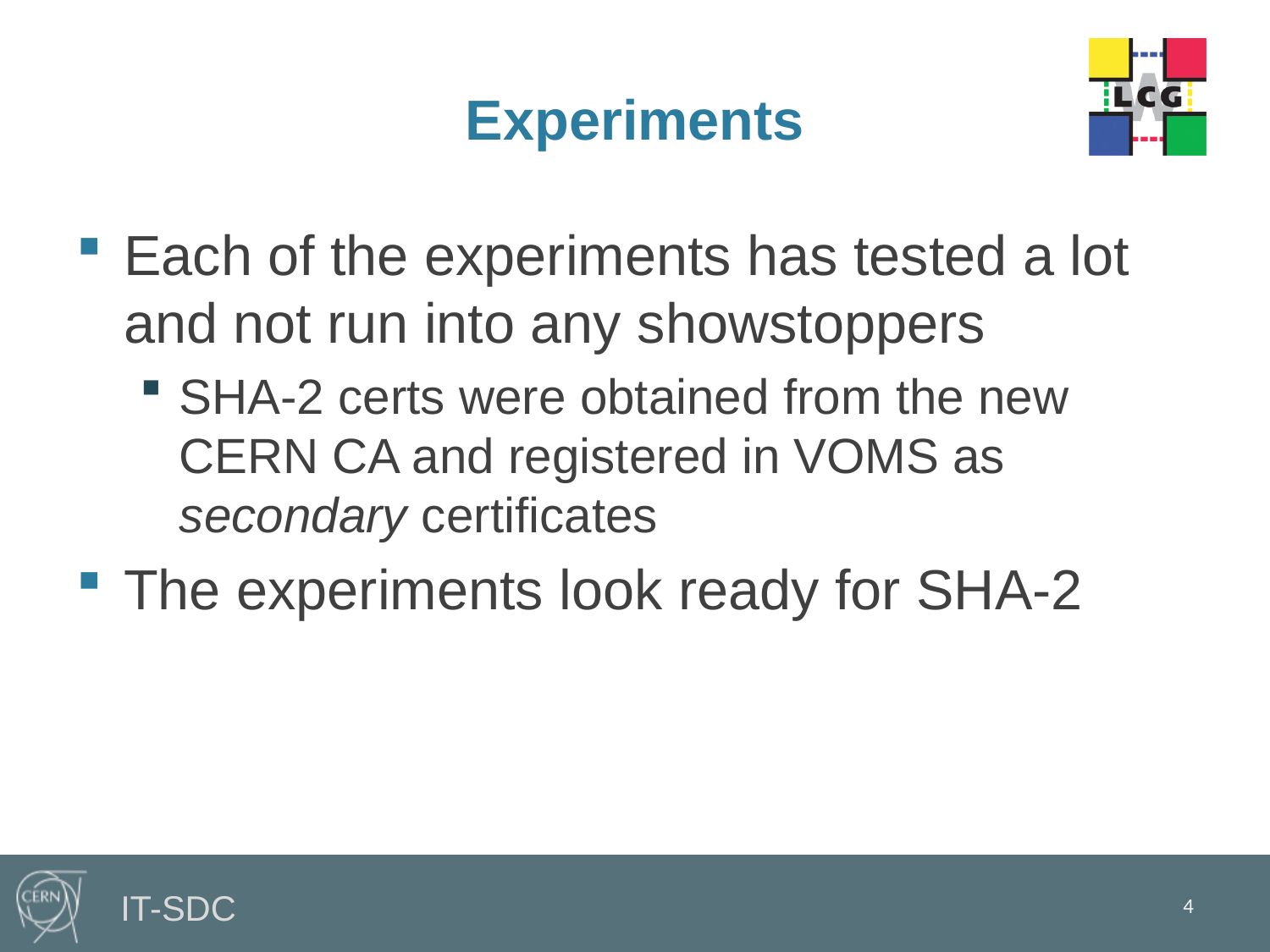

# Experiments
Each of the experiments has tested a lot and not run into any showstoppers
SHA-2 certs were obtained from the new CERN CA and registered in VOMS as secondary certificates
The experiments look ready for SHA-2
4